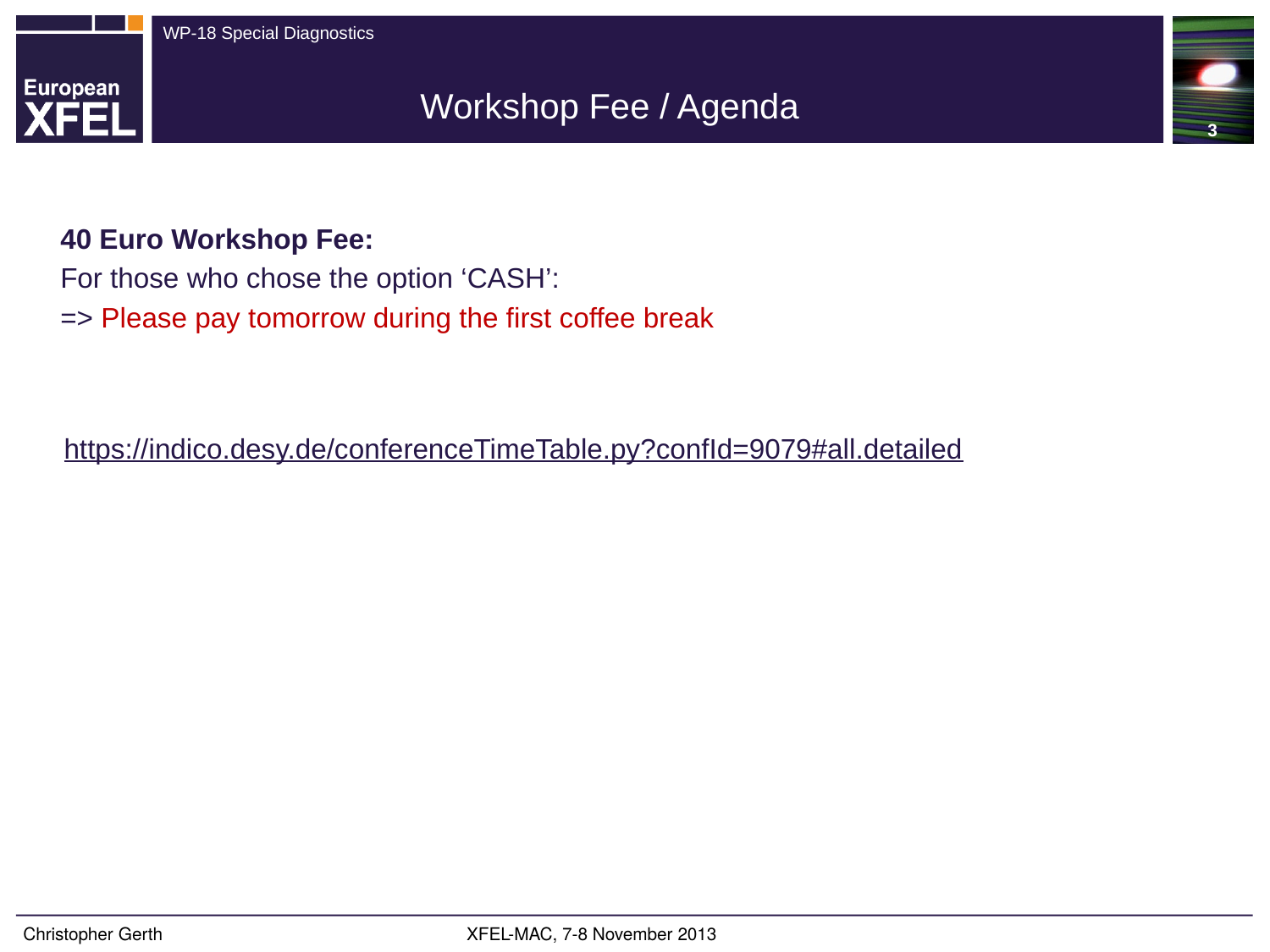

3
Workshop Fee / Agenda
40 Euro Workshop Fee:
For those who chose the option ‘CASH’:
=> Please pay tomorrow during the first coffee break
 https://indico.desy.de/conferenceTimeTable.py?confId=9079#all.detailed